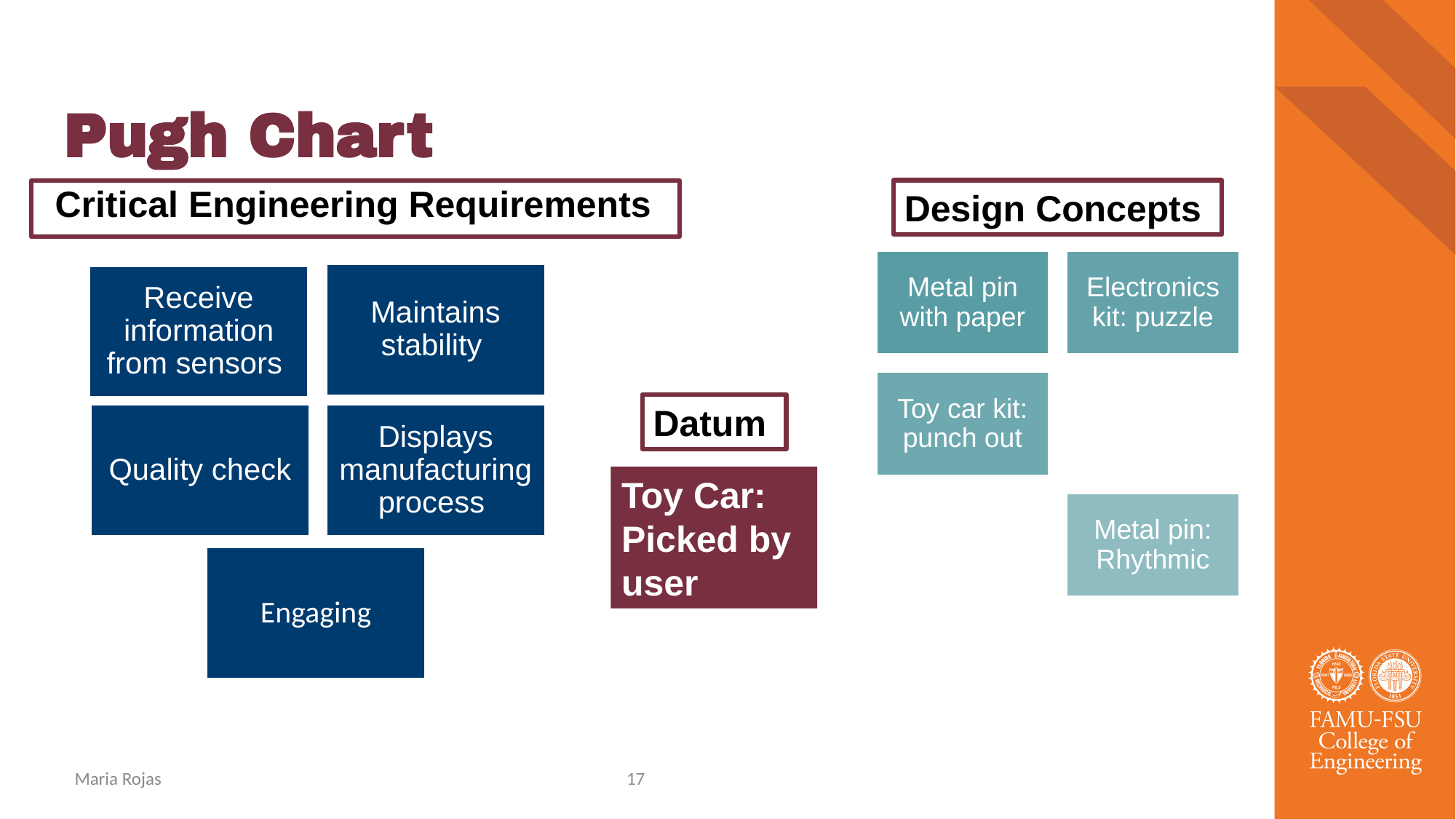

# Pugh Chart
Design Concepts
  Critical Engineering Requirements
Receive information from sensors
Quality check
Maintains stability
Displays manufacturing process
Engaging
Metal pin with paper
Electronics kit: puzzle
Toy car kit: punch out
Personal engraving: key chain
Penny smasher
Metal pin: Rhythmic
Electronics kit: resistor sorting

Datum
Toy Car: Picked by user
Maria Rojas
17